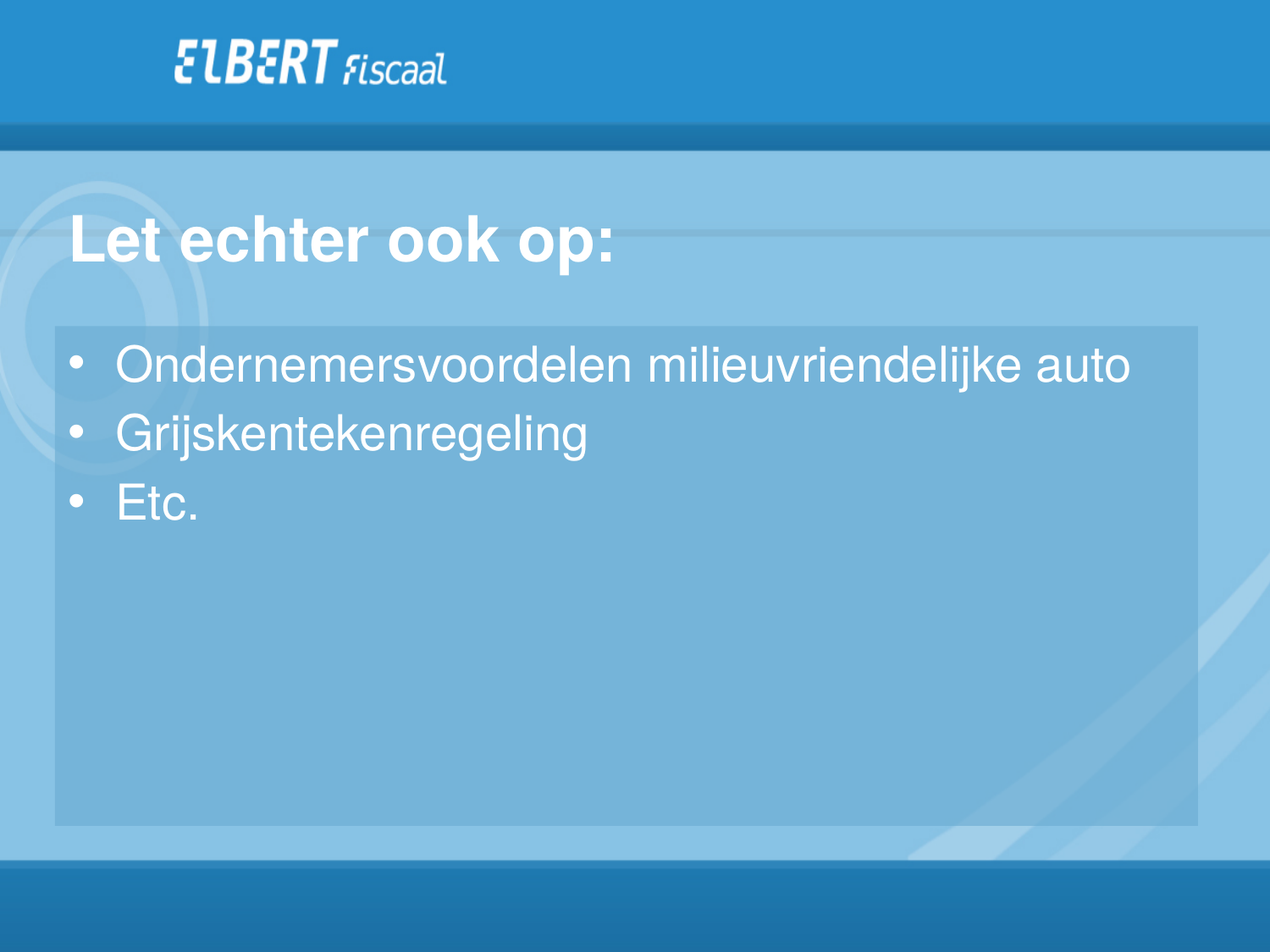

# Let echter ook op:
Ondernemersvoordelen milieuvriendelijke auto
Grijskentekenregeling
Etc.